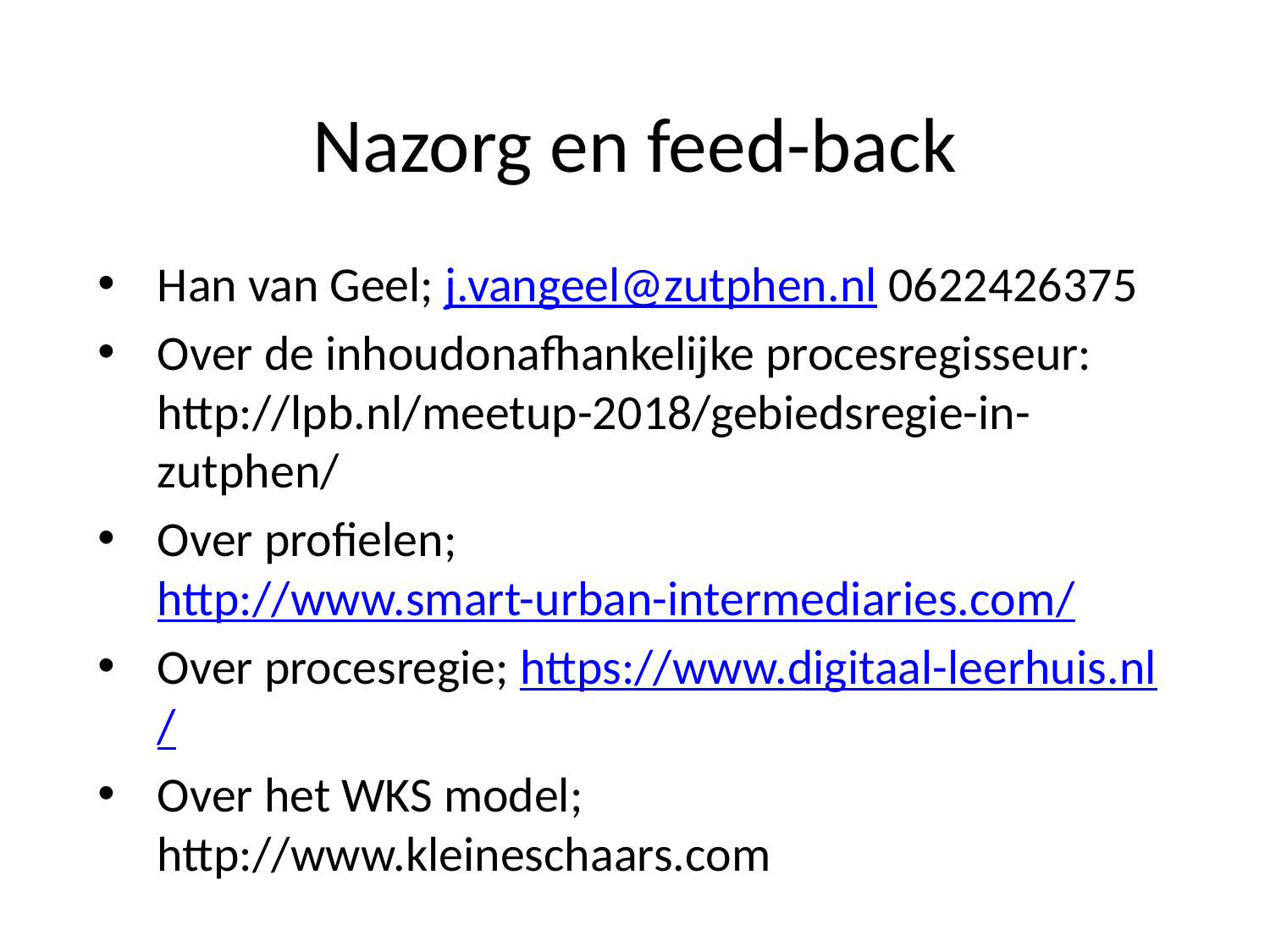

# Nazorg en feed-back
Han van Geel; j.vangeel@zutphen.nl 0622426375
Over de inhoudonafhankelijke procesregisseur: http://lpb.nl/meetup-2018/gebiedsregie-in-zutphen/
Over profielen; http://www.smart-urban-intermediaries.com/
Over procesregie; https://www.digitaal-leerhuis.nl/
Over het WKS model; http://www.kleineschaars.com